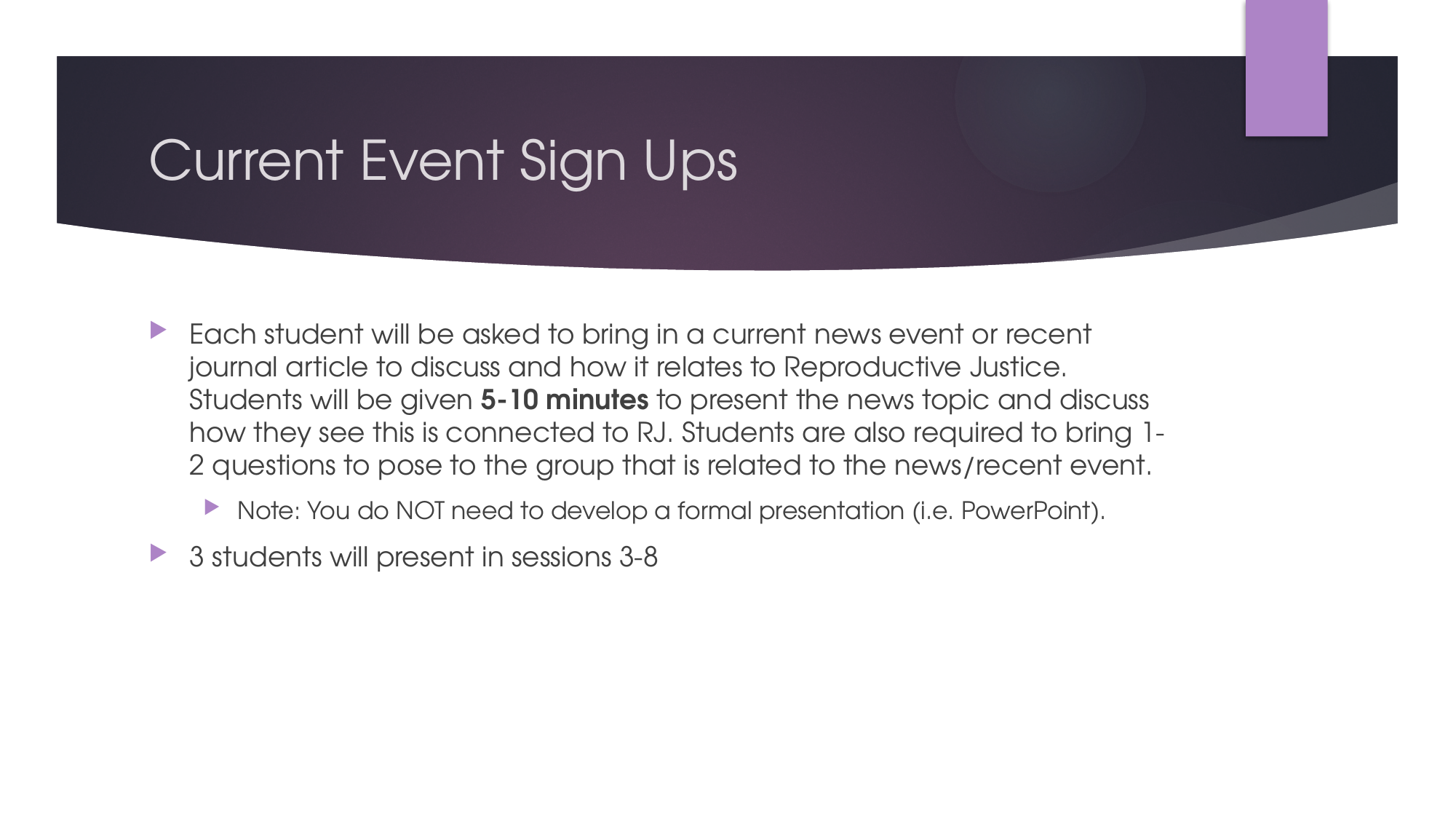

# Current Event Sign Ups
Each student will be asked to bring in a current news event or recent journal article to discuss and how it relates to Reproductive Justice. Students will be given 5-10 minutes to present the news topic and discuss how they see this is connected to RJ. Students are also required to bring 1-2 questions to pose to the group that is related to the news/recent event.
Note: You do NOT need to develop a formal presentation (i.e. PowerPoint).
3 students will present in sessions 3-8